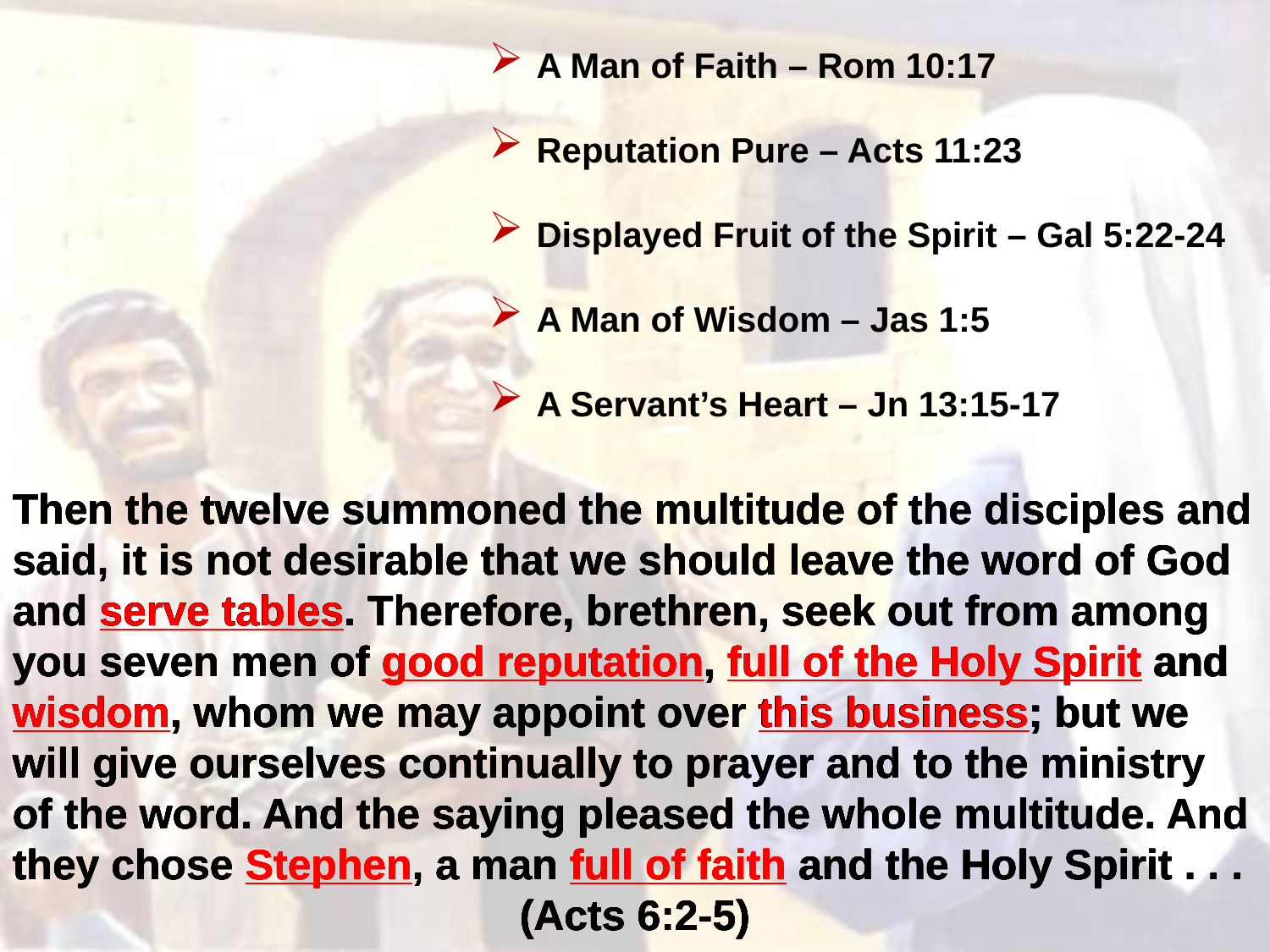

A Man of Faith – Rom 10:17

Reputation Pure – Acts 11:23

Displayed Fruit of the Spirit – Gal 5:22-24

A Man of Wisdom – Jas 1:5

A Servant’s Heart – Jn 13:15-17
Then the twelve summoned the multitude of the disciples and said, it is not desirable that we should leave the word of God and serve tables. Therefore, brethren, seek out from among you seven men of good reputation, full of the Holy Spirit and wisdom, whom we may appoint over this business; but we will give ourselves continually to prayer and to the ministry of the word. And the saying pleased the whole multitude. And they chose Stephen, a man full of faith and the Holy Spirit . . .
(Acts 6:2-5)
Then the twelve summoned the multitude of the disciples and said, it is not desirable that we should leave the word of God and serve tables. Therefore, brethren, seek out from among you seven men of good reputation, full of the Holy Spirit and wisdom, whom we may appoint over this business; but we will give ourselves continually to prayer and to the ministry of the word. And the saying pleased the whole multitude. And they chose Stephen, a man full of faith and the Holy Spirit . . .
(Acts 6:2-5)
Then the twelve summoned the multitude of the disciples and said, it is not desirable that we should leave the word of God and serve tables. Therefore, brethren, seek out from among you seven men of good reputation, full of the Holy Spirit and wisdom, whom we may appoint over this business; but we will give ourselves continually to prayer and to the ministry of the word. And the saying pleased the whole multitude. And they chose Stephen, a man full of faith and the Holy Spirit . . .
(Acts 6:2-5)
Then the twelve summoned the multitude of the disciples and said, it is not desirable that we should leave the word of God and serve tables. Therefore, brethren, seek out from among you seven men of good reputation, full of the Holy Spirit and wisdom, whom we may appoint over this business; but we will give ourselves continually to prayer and to the ministry of the word. And the saying pleased the whole multitude. And they chose Stephen, a man full of faith and the Holy Spirit . . .
(Acts 6:2-5)
Then the twelve summoned the multitude of the disciples and said, it is not desirable that we should leave the word of God and serve tables. Therefore, brethren, seek out from among you seven men of good reputation, full of the Holy Spirit and wisdom, whom we may appoint over this business; but we will give ourselves continually to prayer and to the ministry of the word. And the saying pleased the whole multitude. And they chose Stephen, a man full of faith and the Holy Spirit . . .
(Acts 6:2-5)
Then the twelve summoned the multitude of the disciples and said, it is not desirable that we should leave the word of God and serve tables. Therefore, brethren, seek out from among you seven men of good reputation, full of the Holy Spirit and wisdom, whom we may appoint over this business; but we will give ourselves continually to prayer and to the ministry of the word. And the saying pleased the whole multitude. And they chose Stephen, a man full of faith and the Holy Spirit . . .
(Acts 6:2-5)